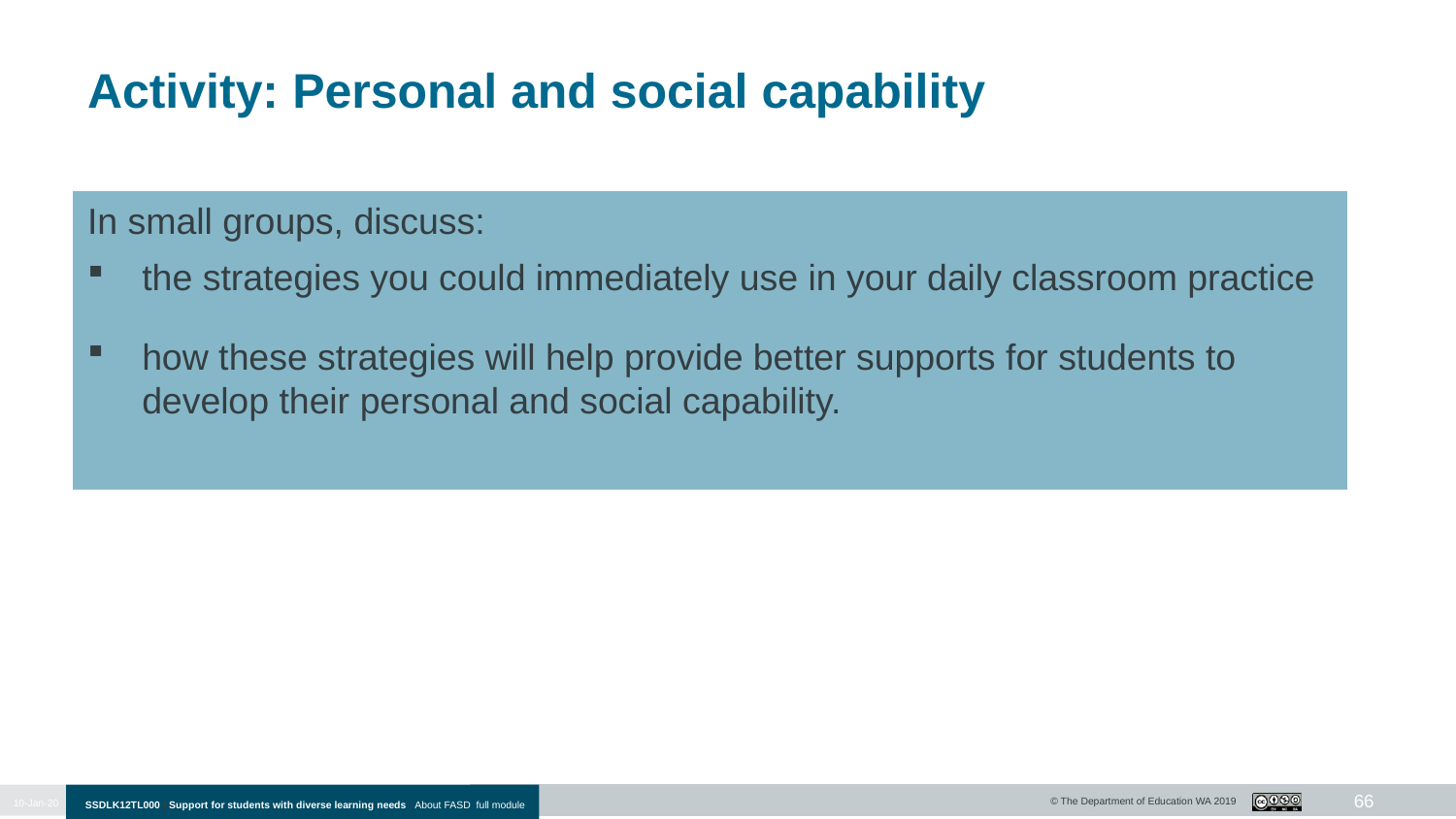

# Activity: Personal and social capability
In small groups, discuss:
the strategies you could immediately use in your daily classroom practice
how these strategies will help provide better supports for students to develop their personal and social capability.
66
10-Jan-20